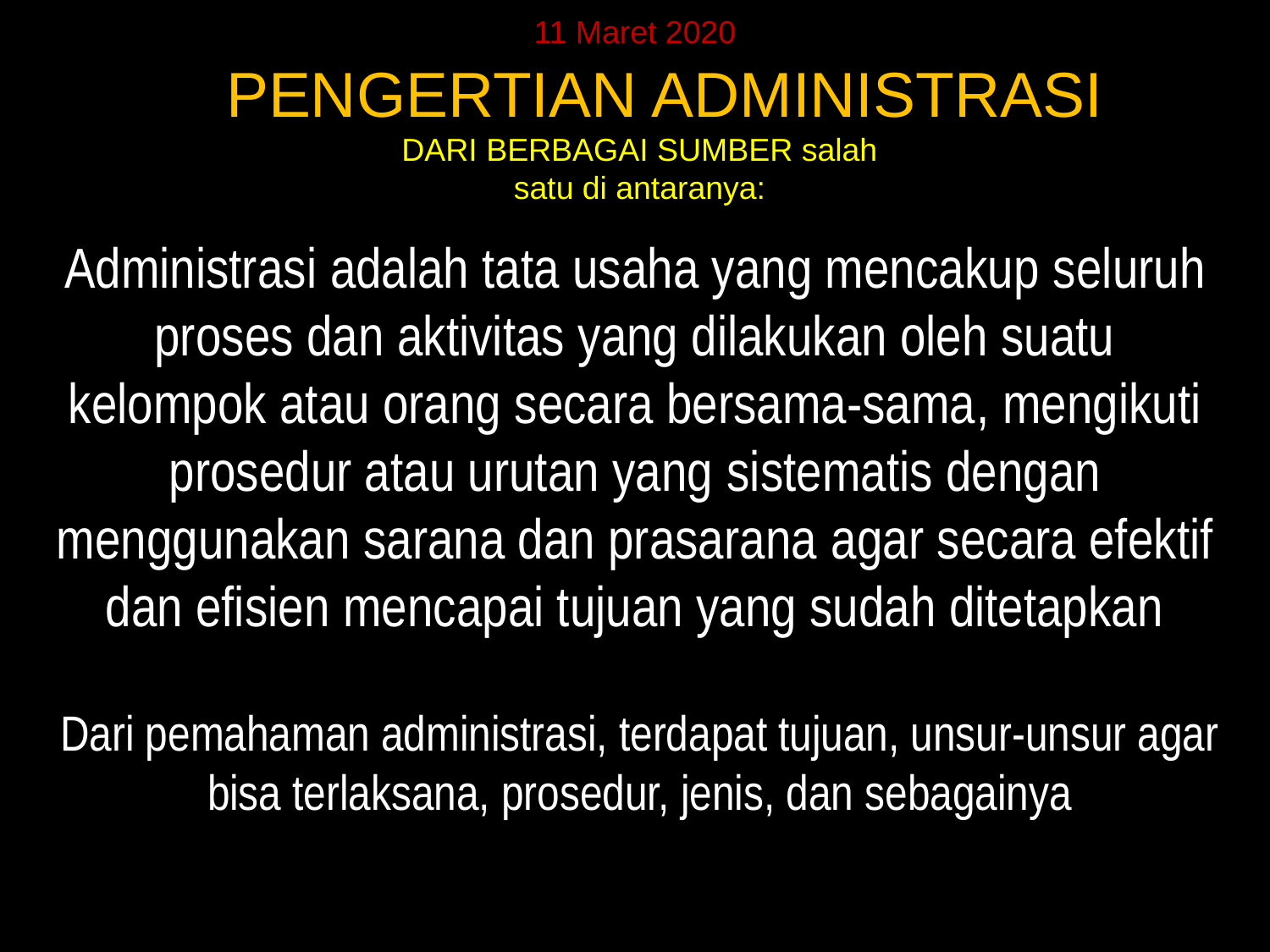

# PENGERTIAN ADMINISTRASI
11 Maret 2020
DARI BERBAGAI SUMBER salah satu di antaranya:
Administrasi adalah tata usaha yang mencakup seluruh proses dan aktivitas yang dilakukan oleh suatu kelompok atau orang secara bersama-sama, mengikuti prosedur atau urutan yang sistematis dengan menggunakan sarana dan prasarana agar secara efektif dan efisien mencapai tujuan yang sudah ditetapkan
Dari pemahaman administrasi, terdapat tujuan, unsur-unsur agar bisa terlaksana, prosedur, jenis, dan sebagainya